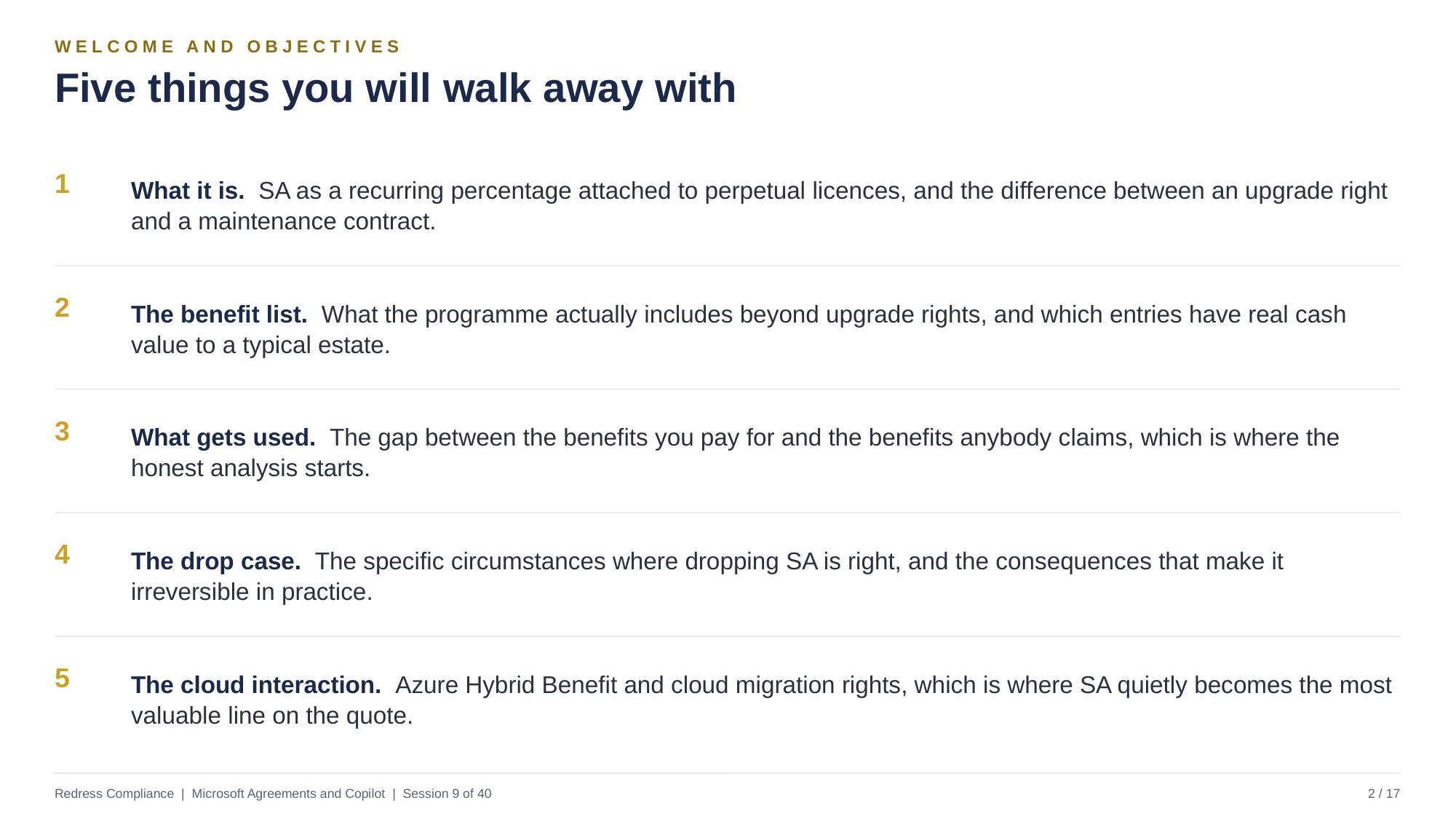

WELCOME AND OBJECTIVES
Five things you will walk away with
What it is.  SA as a recurring percentage attached to perpetual licences, and the difference between an upgrade right and a maintenance contract.
1

The benefit list.  What the programme actually includes beyond upgrade rights, and which entries have real cash value to a typical estate.
2

What gets used.  The gap between the benefits you pay for and the benefits anybody claims, which is where the honest analysis starts.
3

The drop case.  The specific circumstances where dropping SA is right, and the consequences that make it irreversible in practice.
4

The cloud interaction.  Azure Hybrid Benefit and cloud migration rights, which is where SA quietly becomes the most valuable line on the quote.
5

Redress Compliance  |  Microsoft Agreements and Copilot  |  Session 9 of 40
2 / 17